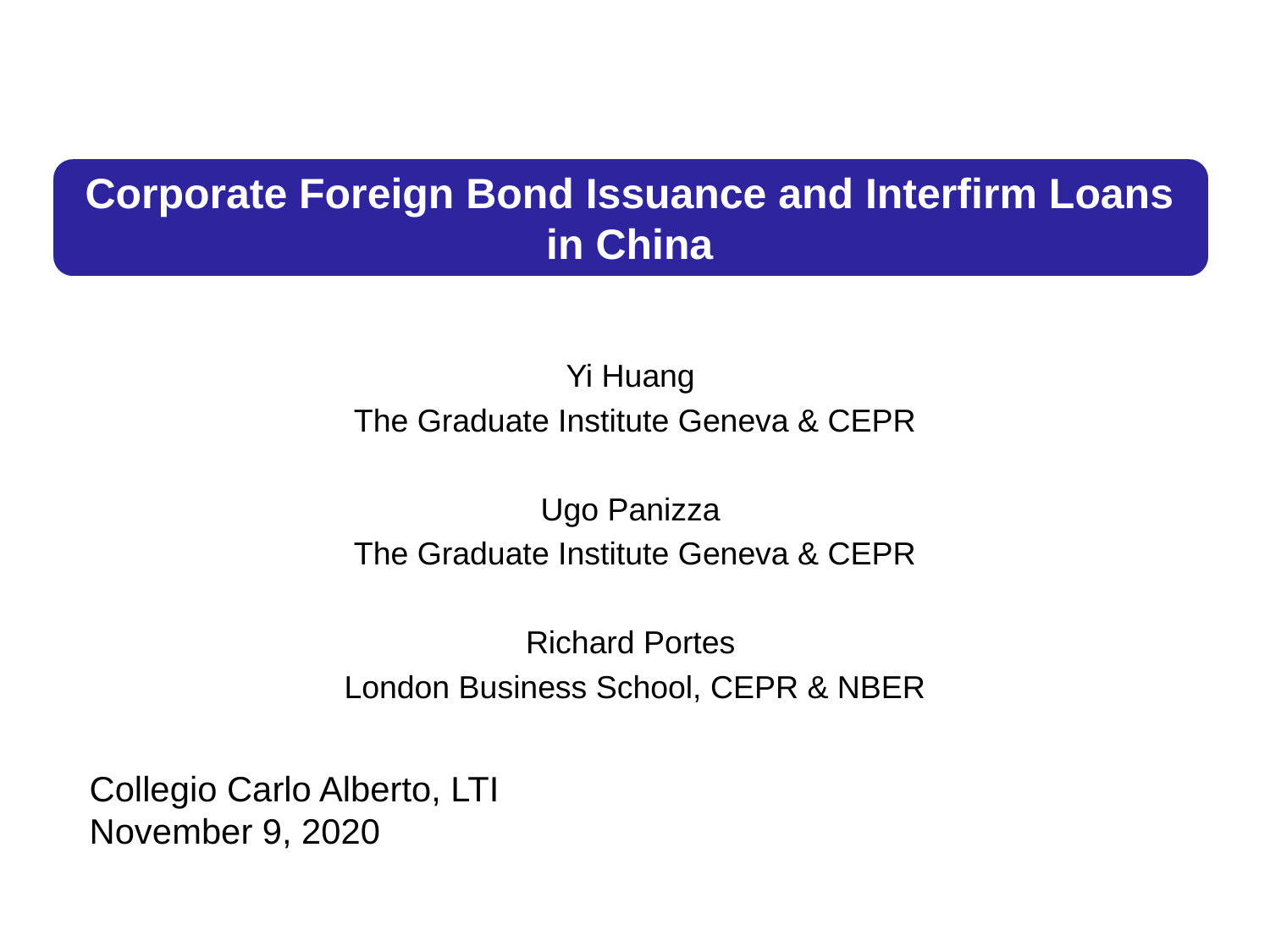

# Corporate Foreign Bond Issuance and Interfirm Loans in China
Yi Huang
The Graduate Institute Geneva & CEPR

Ugo Panizza
The Graduate Institute Geneva & CEPR

Richard Portes
London Business School, CEPR & NBER

Collegio Carlo Alberto, LTI
November 9, 2020